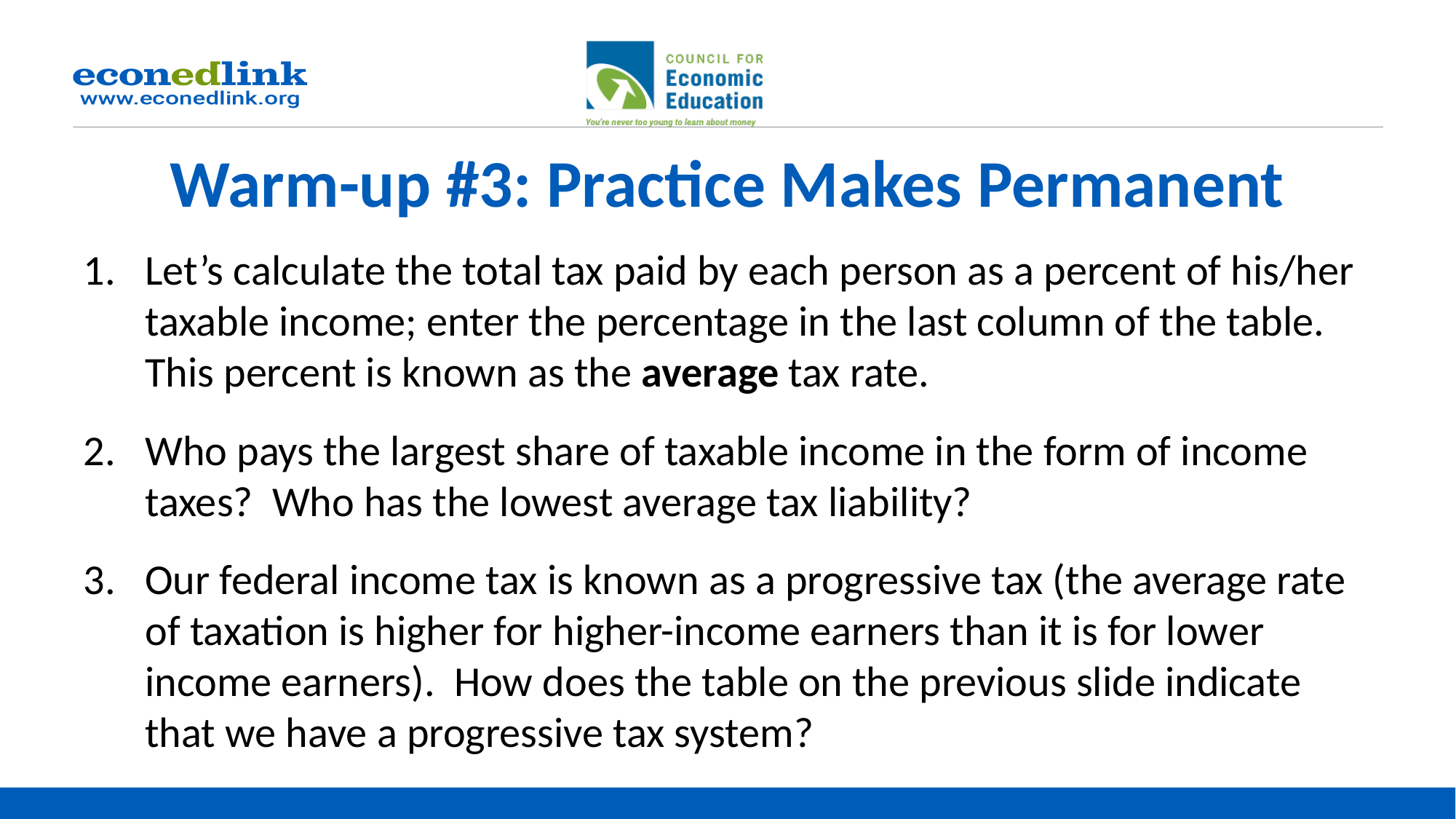

# Warm-up #3: Practice Makes Permanent
Let’s calculate the total tax paid by each person as a percent of his/her taxable income; enter the percentage in the last column of the table. This percent is known as the average tax rate.
Who pays the largest share of taxable income in the form of income taxes?  Who has the lowest average tax liability?
Our federal income tax is known as a progressive tax (the average rate of taxation is higher for higher-income earners than it is for lower income earners).  How does the table on the previous slide indicate that we have a progressive tax system?